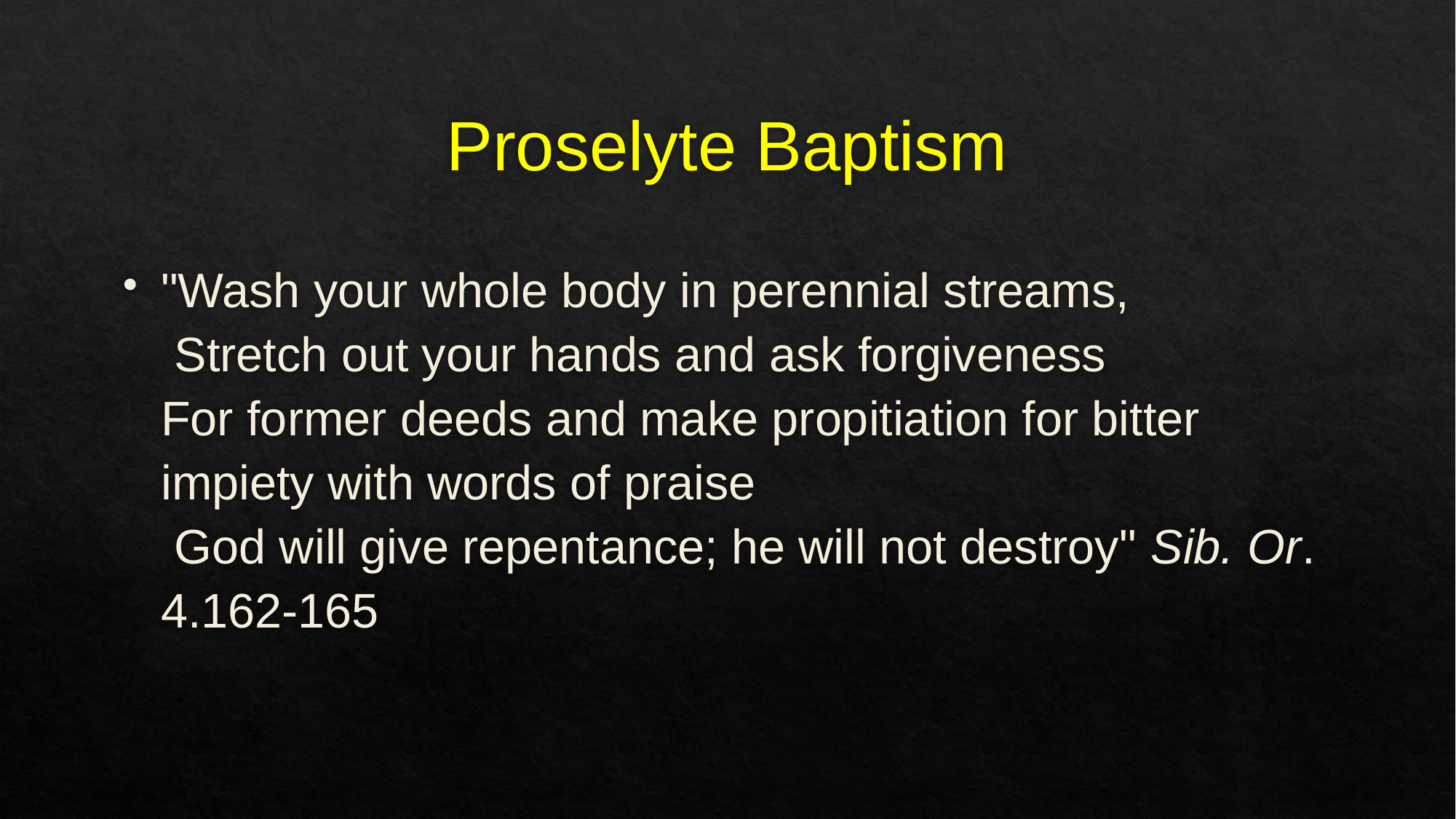

# Proselyte Baptism
"Wash your whole body in perennial streams,
 Stretch out your hands and ask forgiveness
For former deeds and make propitiation for bitter impiety with words of praise
 God will give repentance; he will not destroy" Sib. Or. 4.162-165